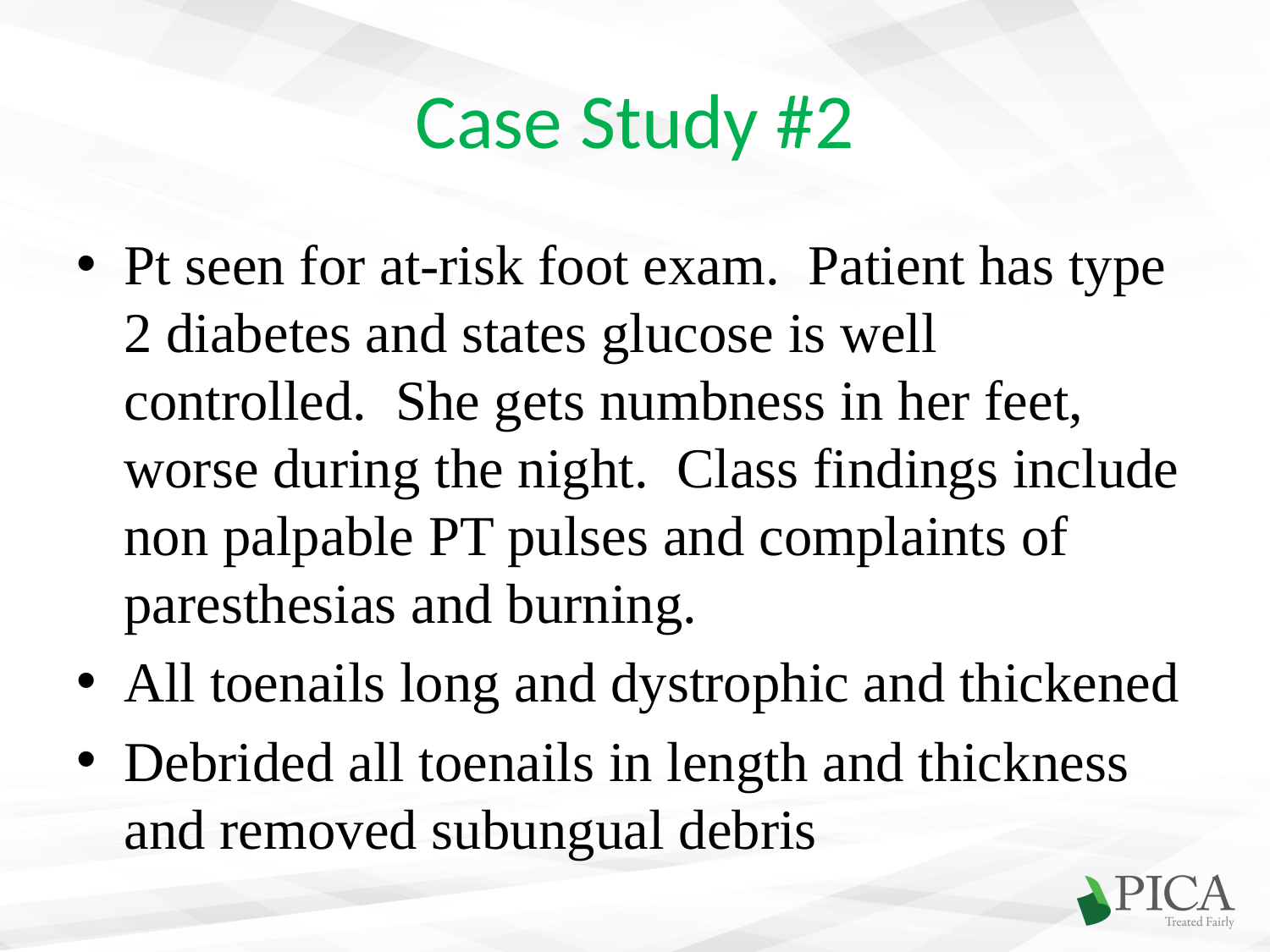

# Case Study #2
Pt seen for at-risk foot exam.  Patient has type 2 diabetes and states glucose is well controlled.  She gets numbness in her feet, worse during the night.  Class findings include non palpable PT pulses and complaints of paresthesias and burning.
All toenails long and dystrophic and thickened
Debrided all toenails in length and thickness and removed subungual debris